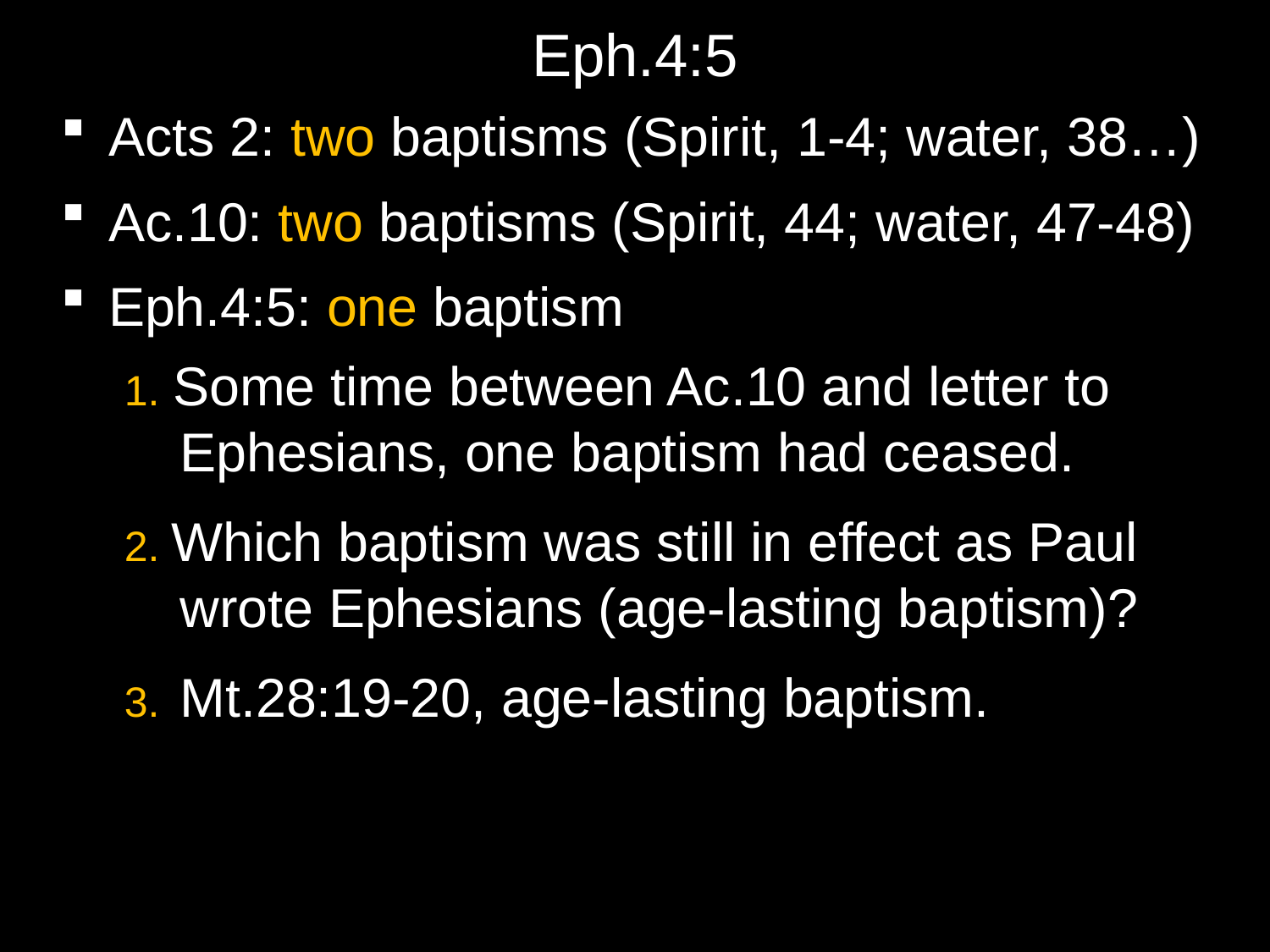

# Eph.4:5
Acts 2: two baptisms (Spirit, 1-4; water, 38…)
Ac.10: two baptisms (Spirit, 44; water, 47-48)
Eph.4:5: one baptism
1. Some time between Ac.10 and letter to Ephesians, one baptism had ceased.
2. Which baptism was still in effect as Paul wrote Ephesians (age-lasting baptism)?
3.	Mt.28:19-20, age-lasting baptism.